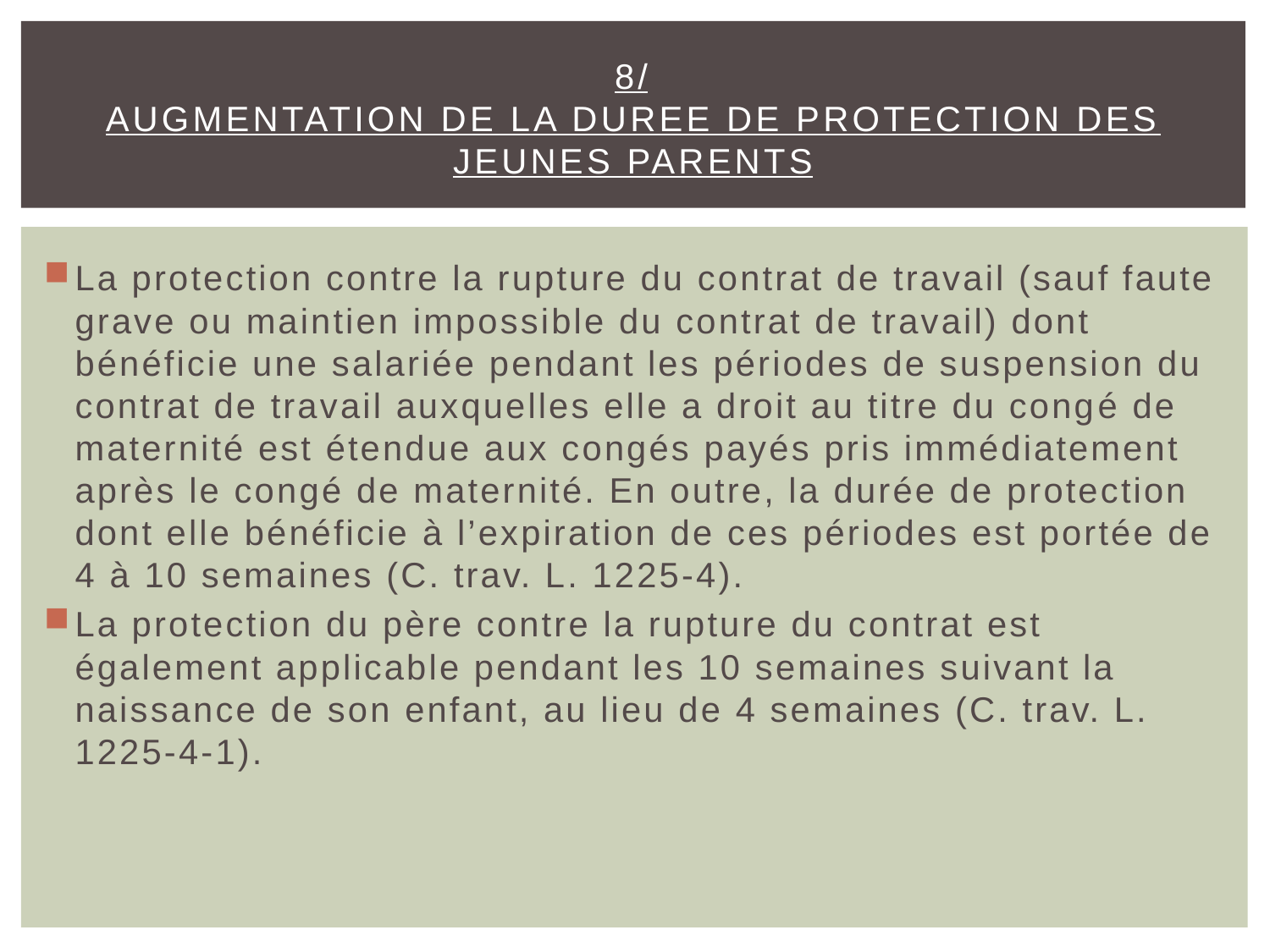

# 8/ AUGMENTATION DE LA DUREE DE PROTECTION DES JEUNES PARENTS
La protection contre la rupture du contrat de travail (sauf faute grave ou maintien impossible du contrat de travail) dont bénéficie une salariée pendant les périodes de suspension du contrat de travail auxquelles elle a droit au titre du congé de maternité est étendue aux congés payés pris immédiatement après le congé de maternité. En outre, la durée de protection dont elle bénéficie à l’expiration de ces périodes est portée de 4 à 10 semaines (C. trav. L. 1225-4).
La protection du père contre la rupture du contrat est également applicable pendant les 10 semaines suivant la naissance de son enfant, au lieu de 4 semaines (C. trav. L. 1225-4-1).